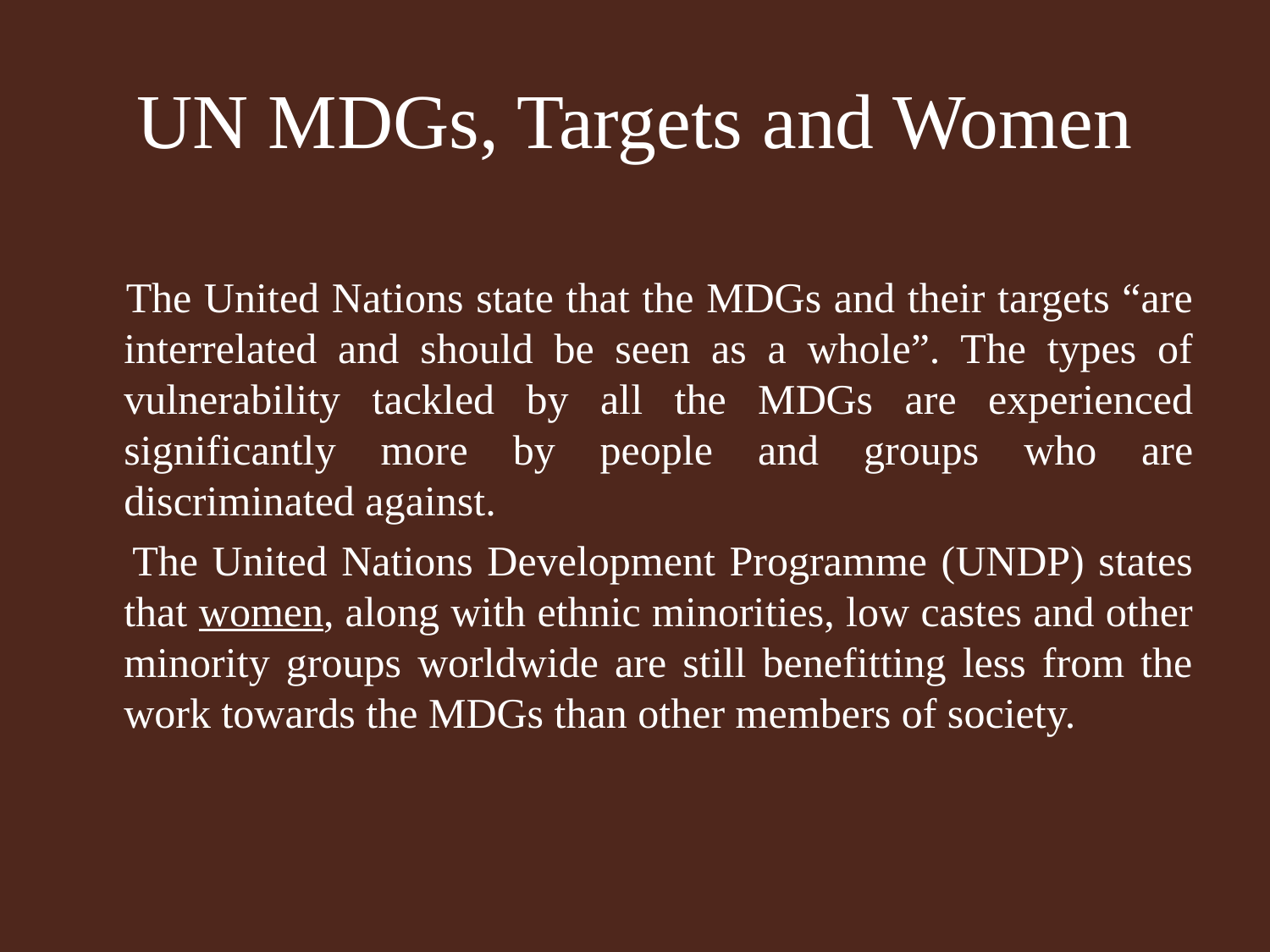

# UN MDGs, Targets and Women
    The United Nations state that the MDGs and their targets “are interrelated and should be seen as a whole”. The types of vulnerability tackled by all the MDGs are experienced significantly more by people and groups who are discriminated against.
    The United Nations Development Programme (UNDP) states that women, along with ethnic minorities, low castes and other minority groups worldwide are still benefitting less from the work towards the MDGs than other members of society.